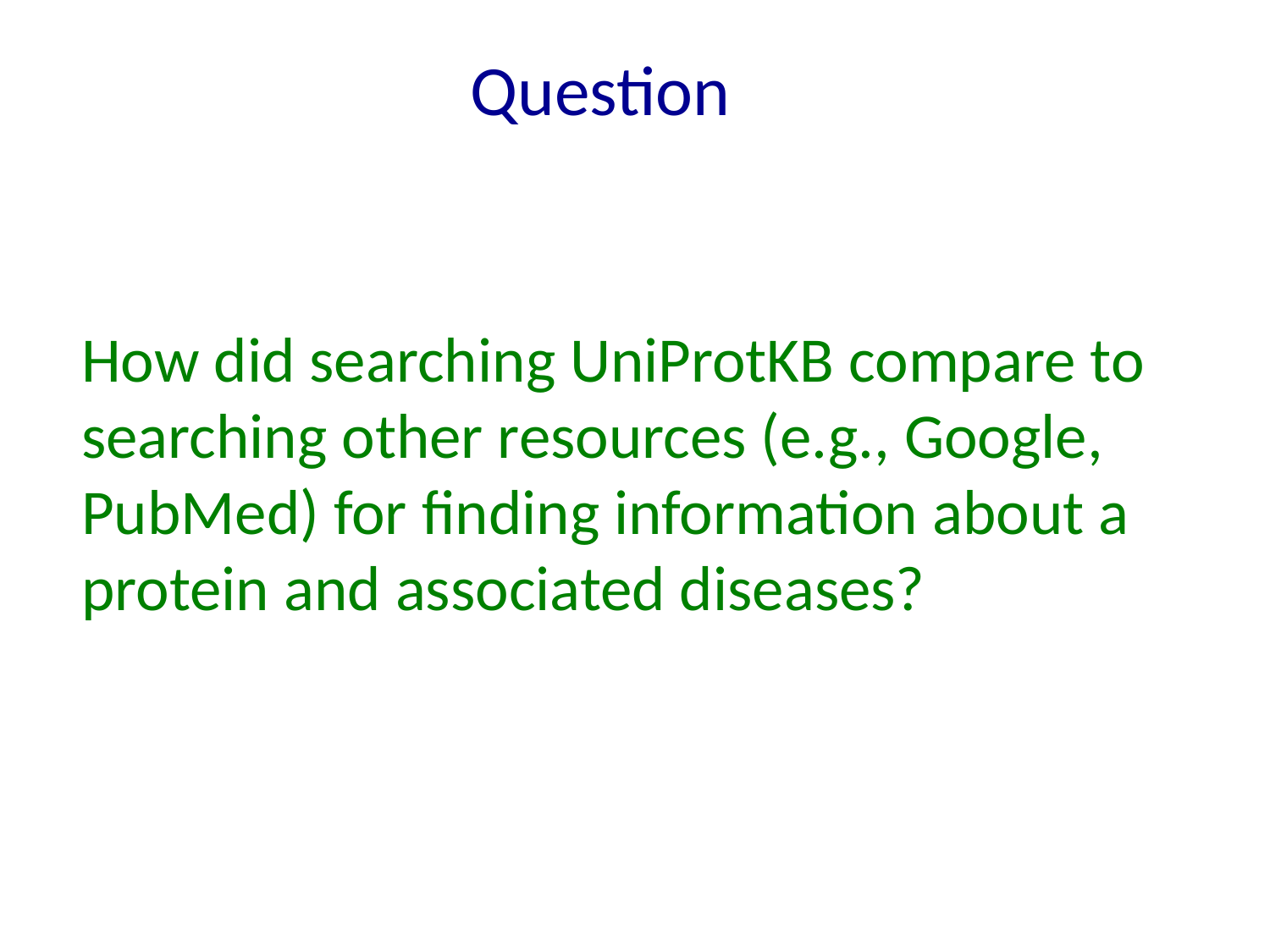

Question
How did searching UniProtKB compare to searching other resources (e.g., Google, PubMed) for finding information about a protein and associated diseases?